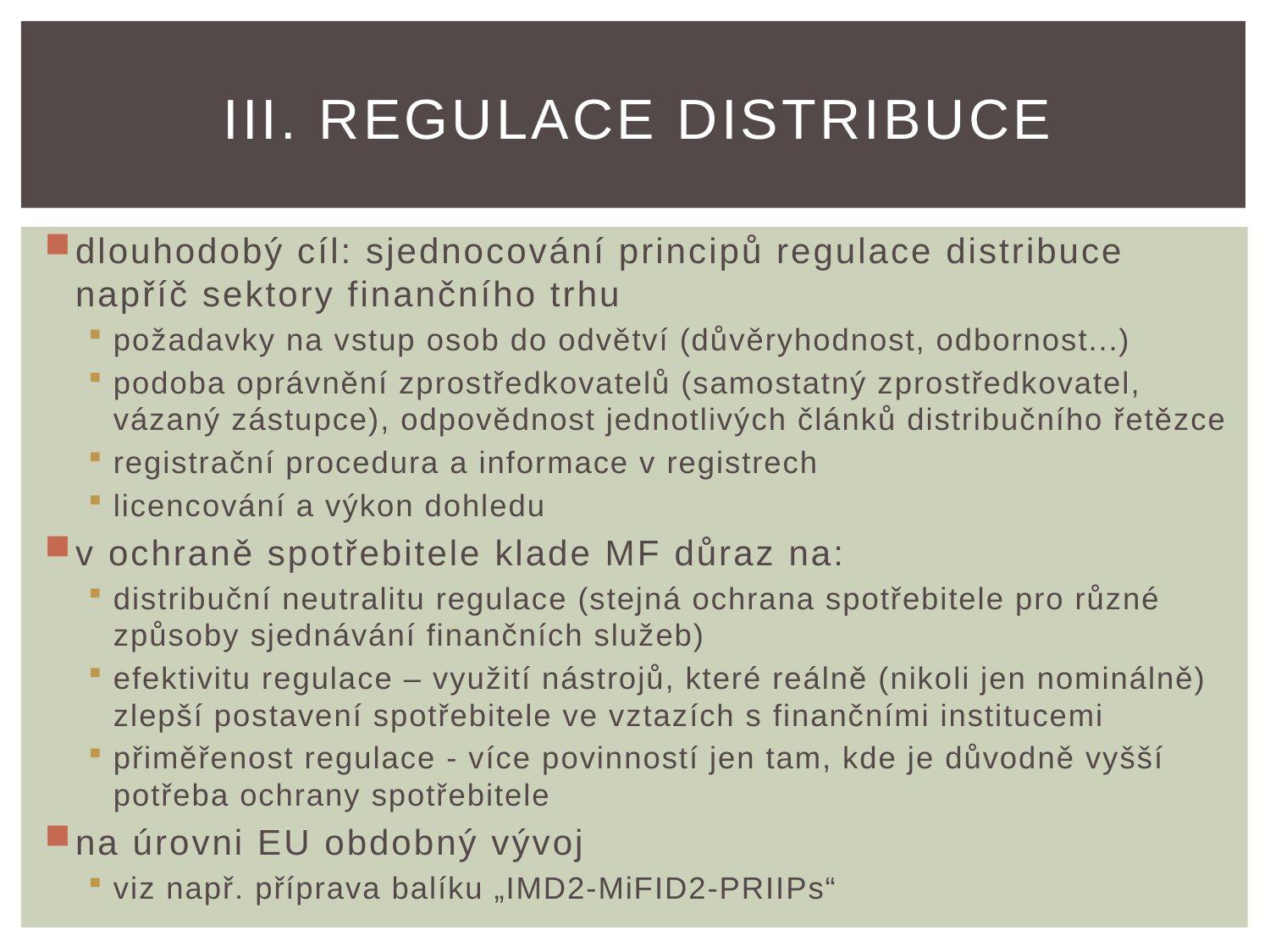

# III. regulacE distribuce
dlouhodobý cíl: sjednocování principů regulace distribuce napříč sektory finančního trhu
požadavky na vstup osob do odvětví (důvěryhodnost, odbornost...)
podoba oprávnění zprostředkovatelů (samostatný zprostředkovatel, vázaný zástupce), odpovědnost jednotlivých článků distribučního řetězce
registrační procedura a informace v registrech
licencování a výkon dohledu
v ochraně spotřebitele klade MF důraz na:
distribuční neutralitu regulace (stejná ochrana spotřebitele pro různé způsoby sjednávání finančních služeb)
efektivitu regulace – využití nástrojů, které reálně (nikoli jen nominálně) zlepší postavení spotřebitele ve vztazích s finančními institucemi
přiměřenost regulace - více povinností jen tam, kde je důvodně vyšší potřeba ochrany spotřebitele
na úrovni EU obdobný vývoj
viz např. příprava balíku „IMD2-MiFID2-PRIIPs“